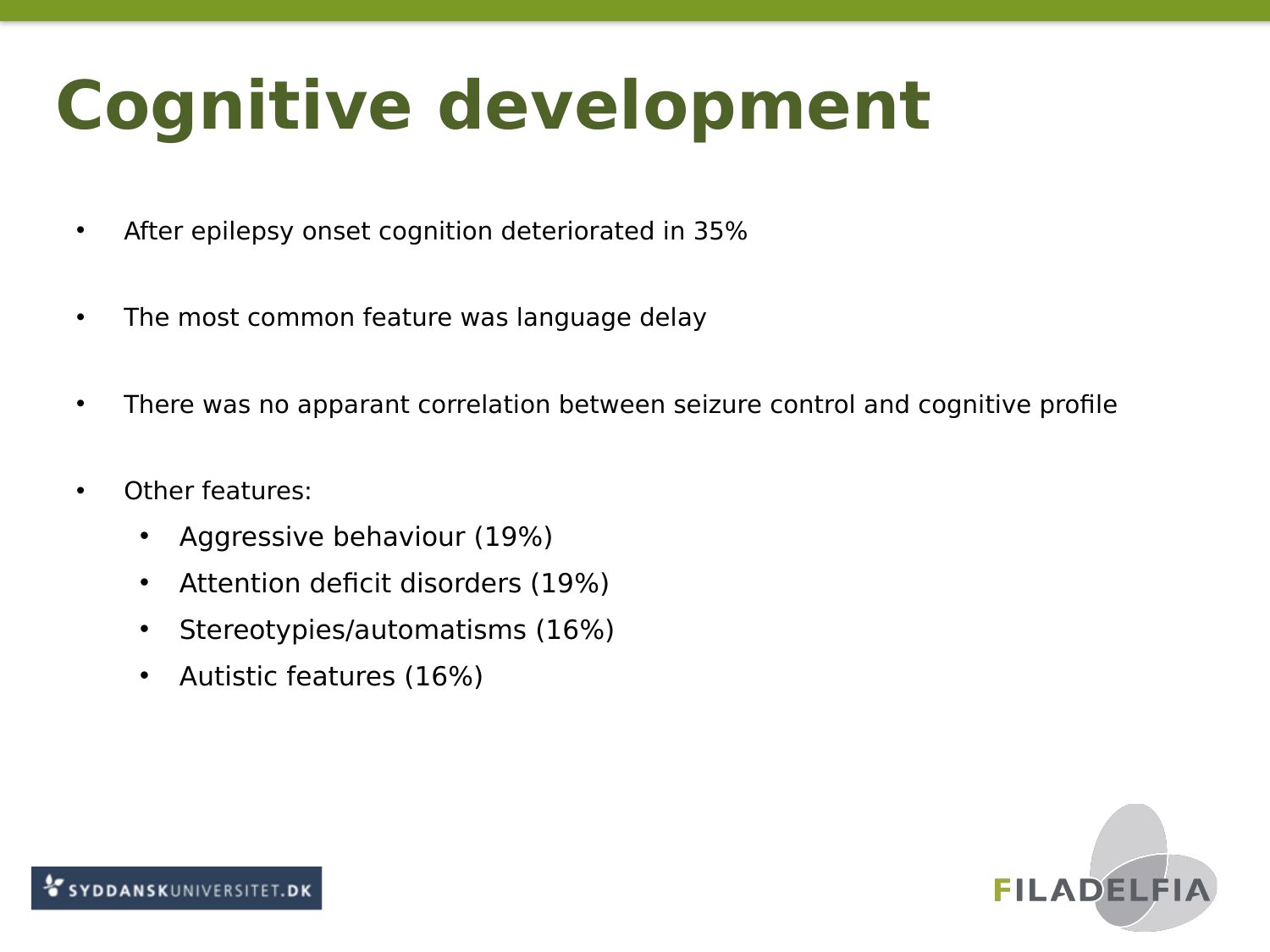

# Cognitive development
After epilepsy onset cognition deteriorated in 35%

The most common feature was language delay

There was no apparant correlation between seizure control and cognitive profile

Other features:
Aggressive behaviour (19%)
Attention deficit disorders (19%)
Stereotypies/automatisms (16%)
Autistic features (16%)